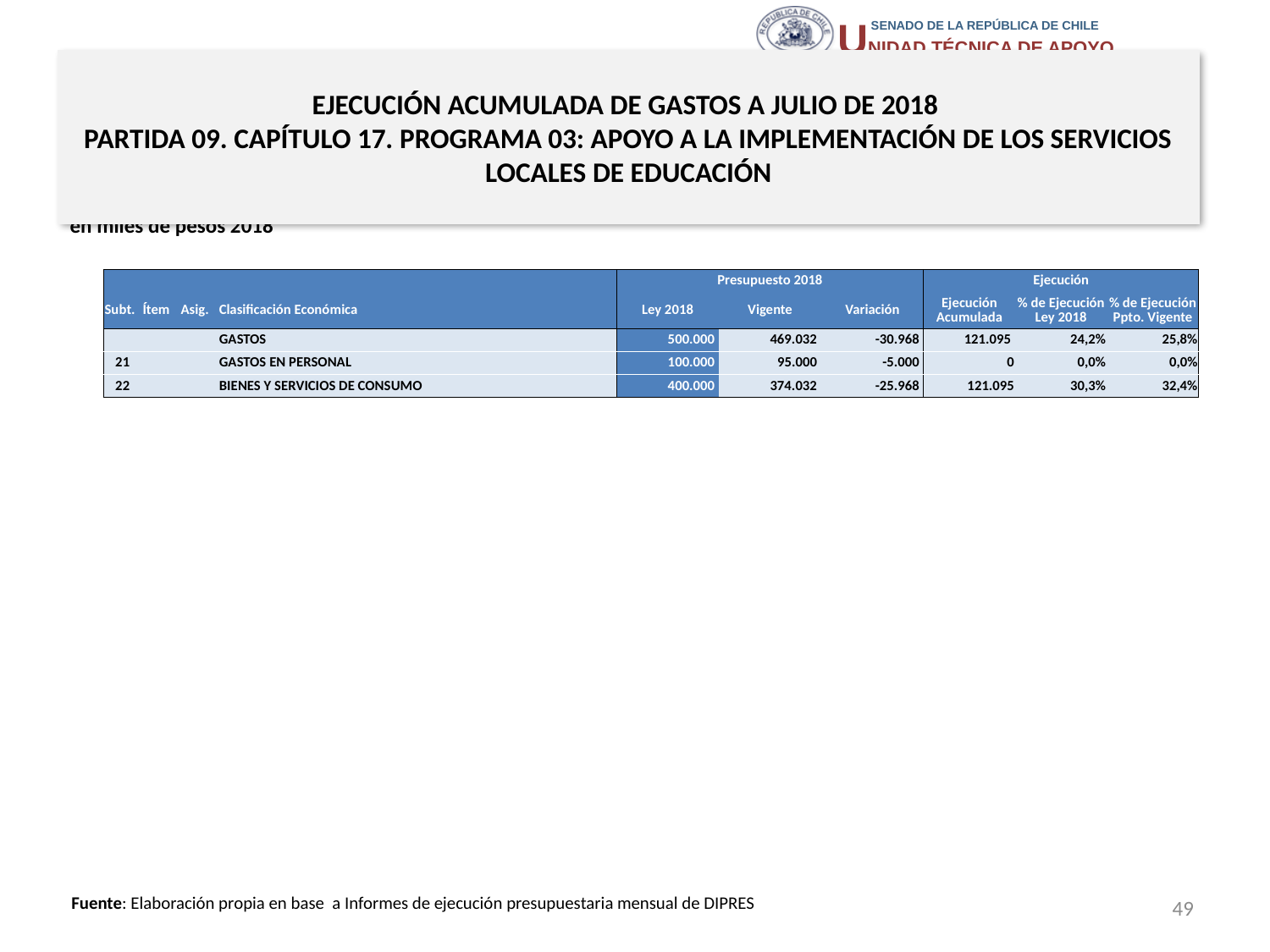

# EJECUCIÓN ACUMULADA DE GASTOS A JULIO DE 2018 PARTIDA 09. CAPÍTULO 17. PROGRAMA 03: APOYO A LA IMPLEMENTACIÓN DE LOS SERVICIOS LOCALES DE EDUCACIÓN
en miles de pesos 2018
|  |  |  |  | Presupuesto 2018 |  |  | Ejecución |  |  |
| --- | --- | --- | --- | --- | --- | --- | --- | --- | --- |
| Subt. | Ítem | Asig. | Clasificación Económica | Ley 2018 | Vigente | Variación | Ejecución Acumulada | % de Ejecución Ley 2018 | % de Ejecución Ppto. Vigente |
|  |  |  | GASTOS | 500.000 | 469.032 | -30.968 | 121.095 | 24,2% | 25,8% |
| 21 |  |  | GASTOS EN PERSONAL | 100.000 | 95.000 | -5.000 | 0 | 0,0% | 0,0% |
| 22 |  |  | BIENES Y SERVICIOS DE CONSUMO | 400.000 | 374.032 | -25.968 | 121.095 | 30,3% | 32,4% |
49